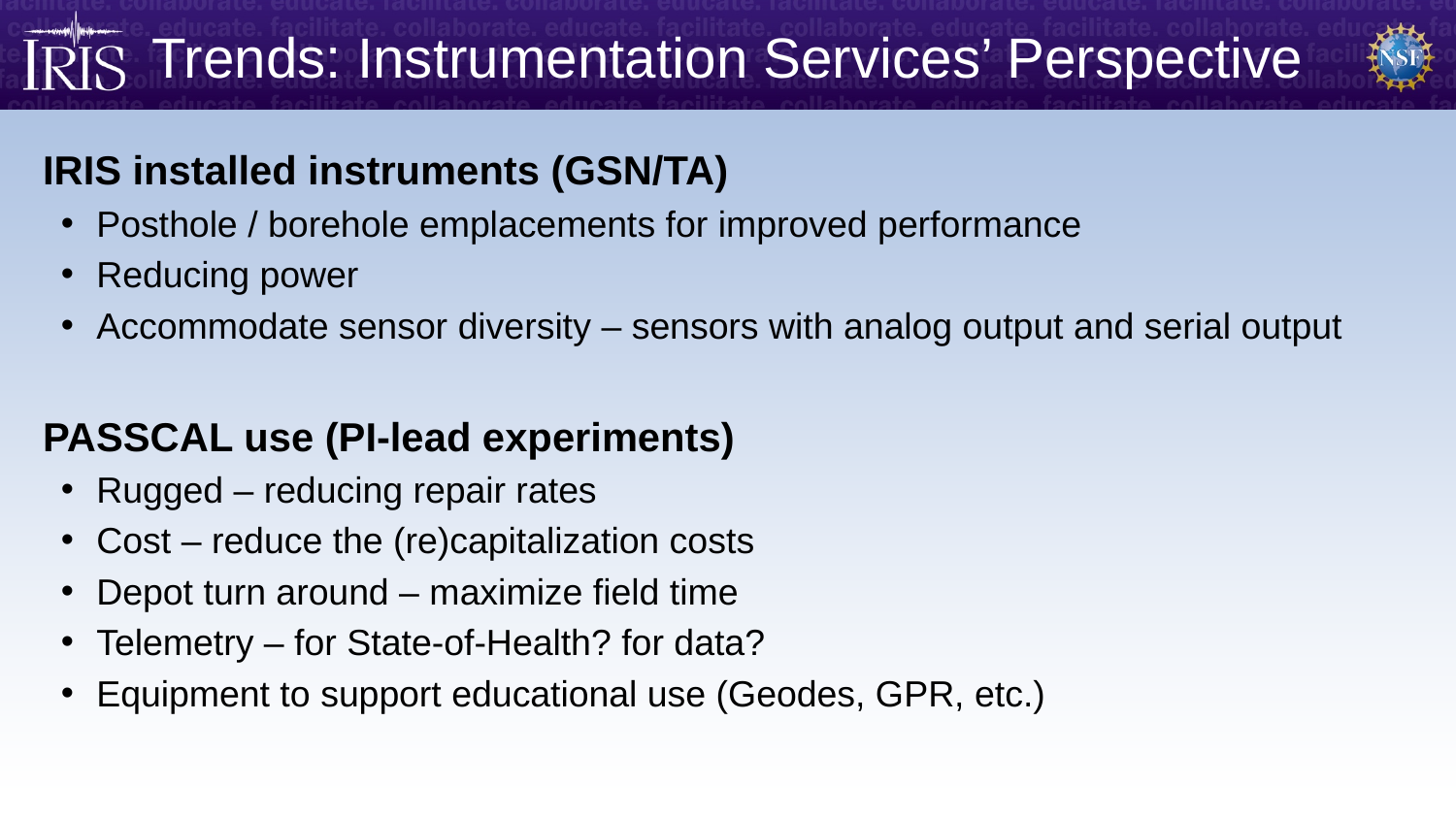

# Trends: Instrumentation Services’ Perspective
IRIS installed instruments (GSN/TA)
Posthole / borehole emplacements for improved performance
Reducing power
Accommodate sensor diversity – sensors with analog output and serial output

PASSCAL use (PI-lead experiments)
Rugged – reducing repair rates
Cost – reduce the (re)capitalization costs
Depot turn around – maximize field time
Telemetry – for State-of-Health? for data?
Equipment to support educational use (Geodes, GPR, etc.)